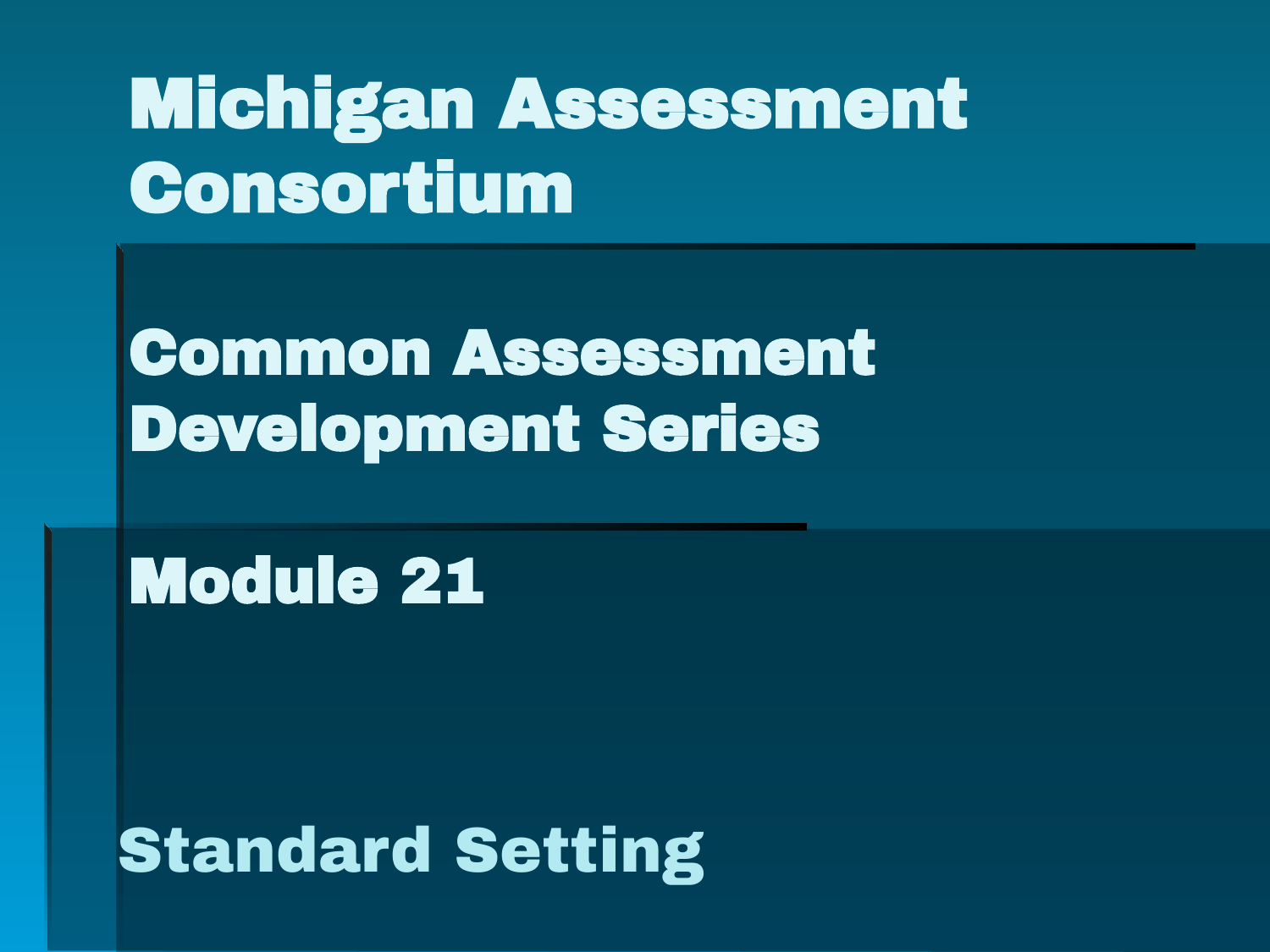

# Michigan Assessment Consortium Common Assessment Development Series Module 21
Standard Setting